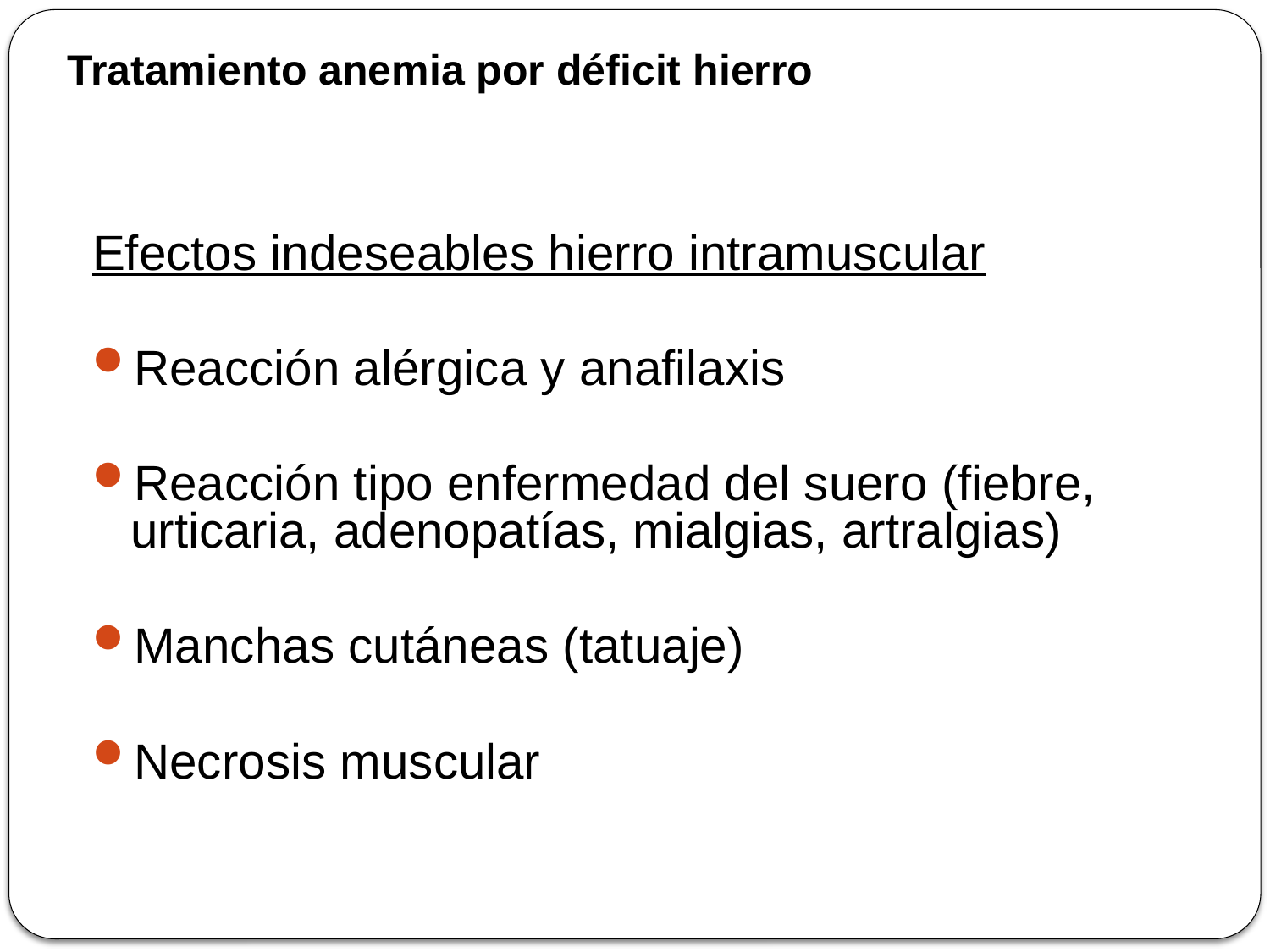

# Tratamiento anemia por déficit hierro
Efectos indeseables hierro intramuscular

Reacción alérgica y anafilaxis

Reacción tipo enfermedad del suero (fiebre, urticaria, adenopatías, mialgias, artralgias)

Manchas cutáneas (tatuaje)

Necrosis muscular